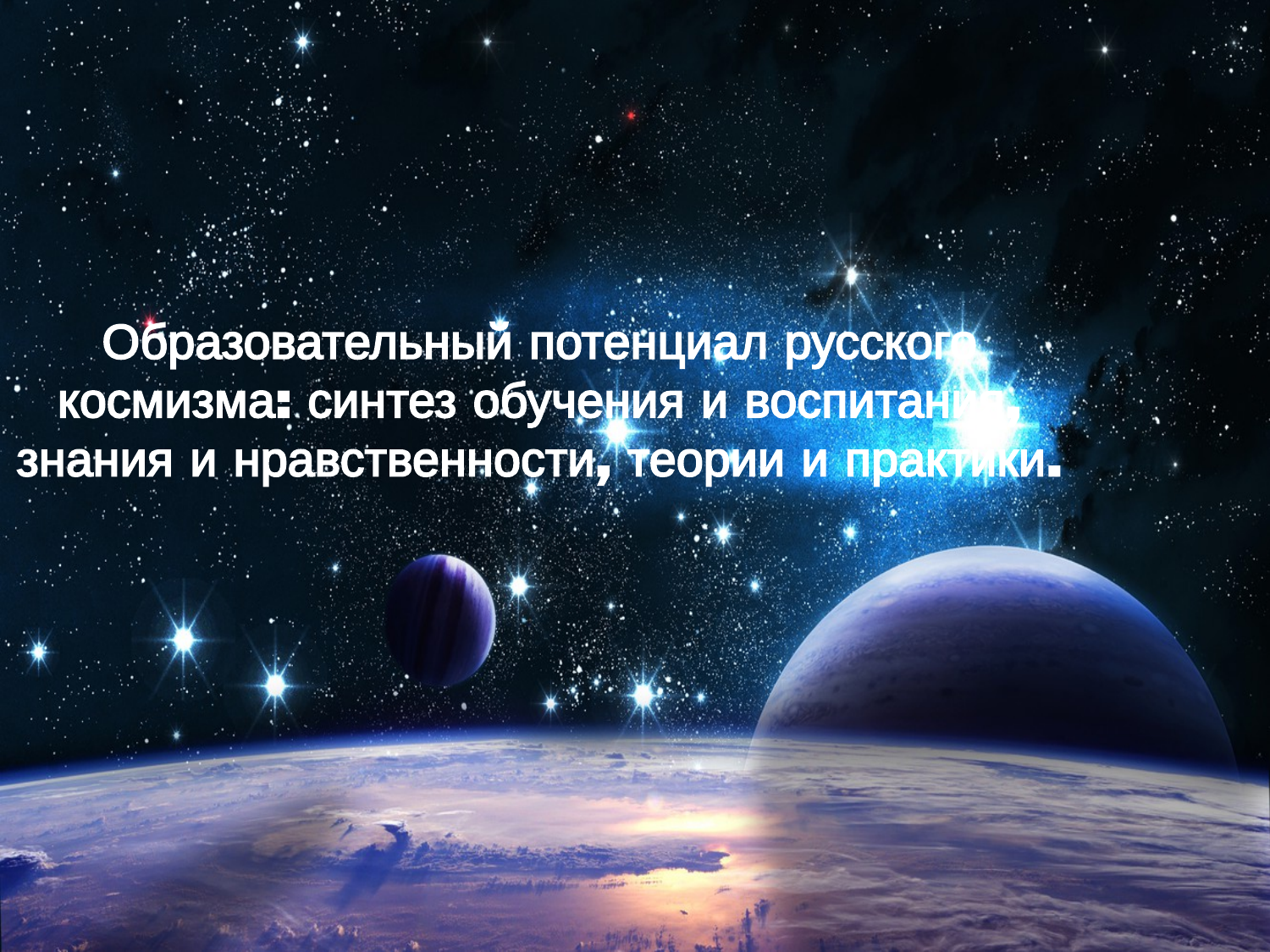

Образовательный потенциал русского космизма: синтез обучения и воспитания, знания и нравственности, теории и практики.